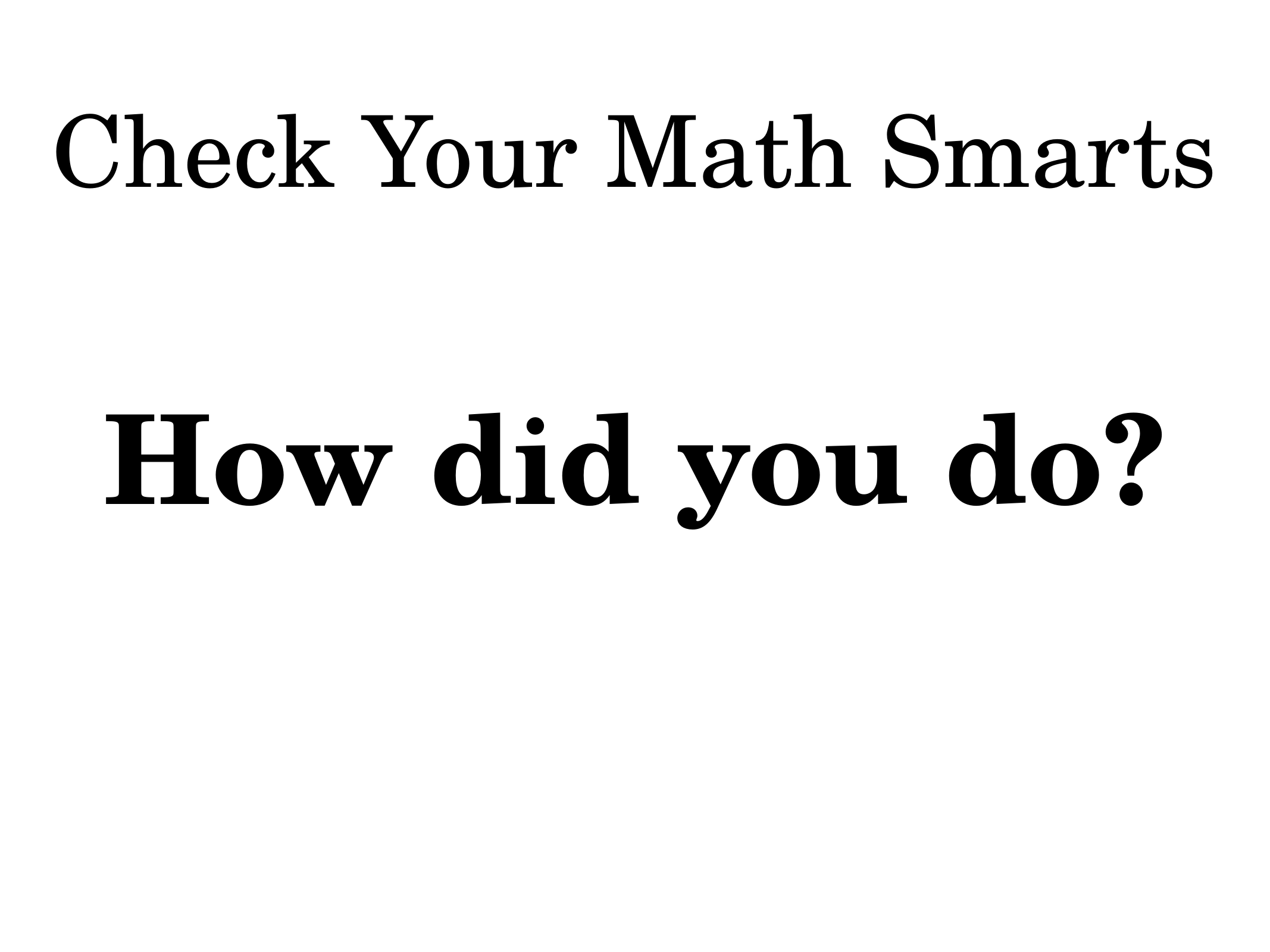

# Check Your Math Smarts
How did you do?